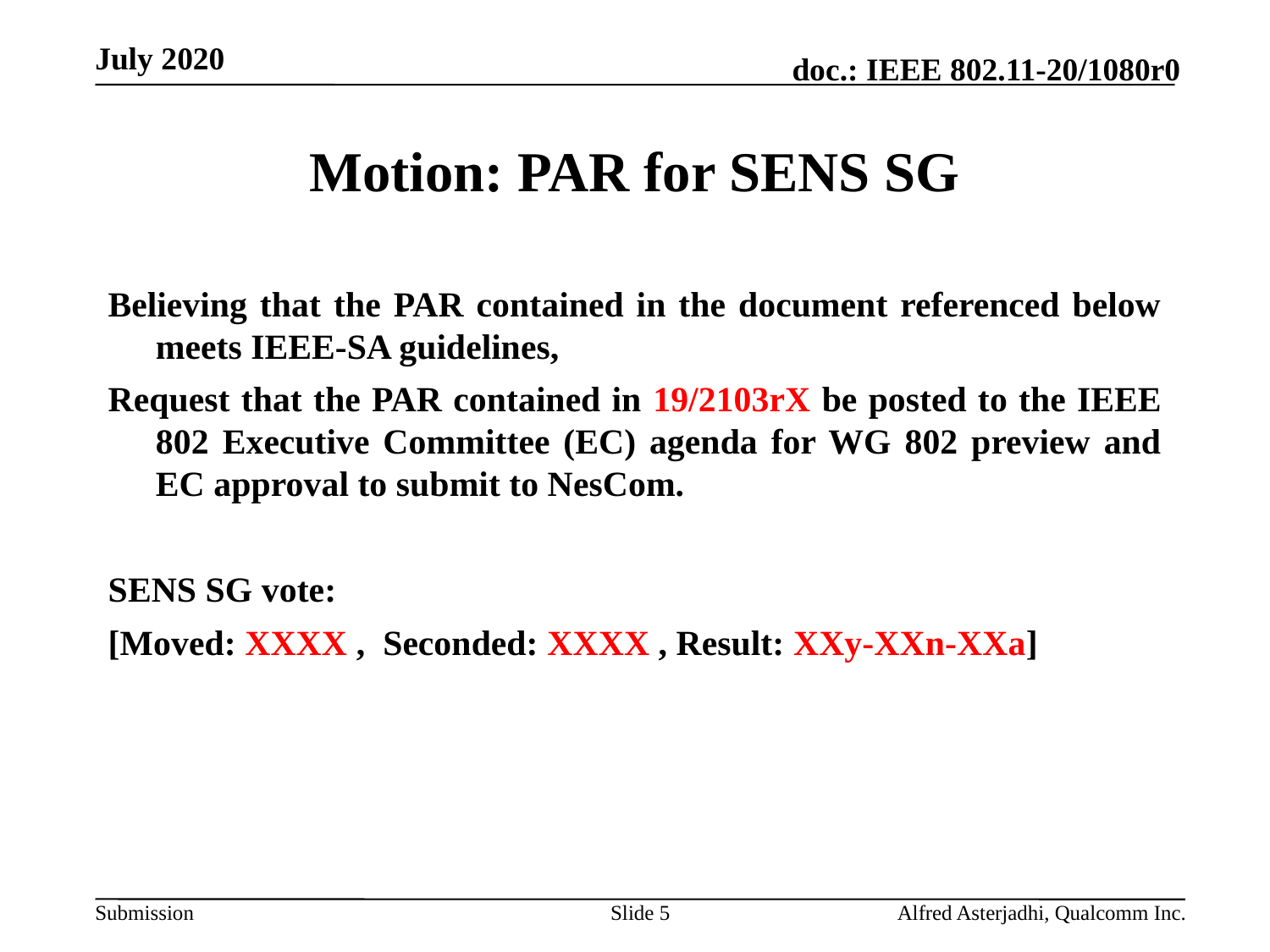

# Motion: PAR for SENS SG
Believing that the PAR contained in the document referenced below meets IEEE-SA guidelines,
Request that the PAR contained in 19/2103rX be posted to the IEEE 802 Executive Committee (EC) agenda for WG 802 preview and EC approval to submit to NesCom.

SENS SG vote:
[Moved: XXXX ,  Seconded: XXXX , Result: XXy-XXn-XXa]

Slide 5
Alfred Asterjadhi, Qualcomm Inc.